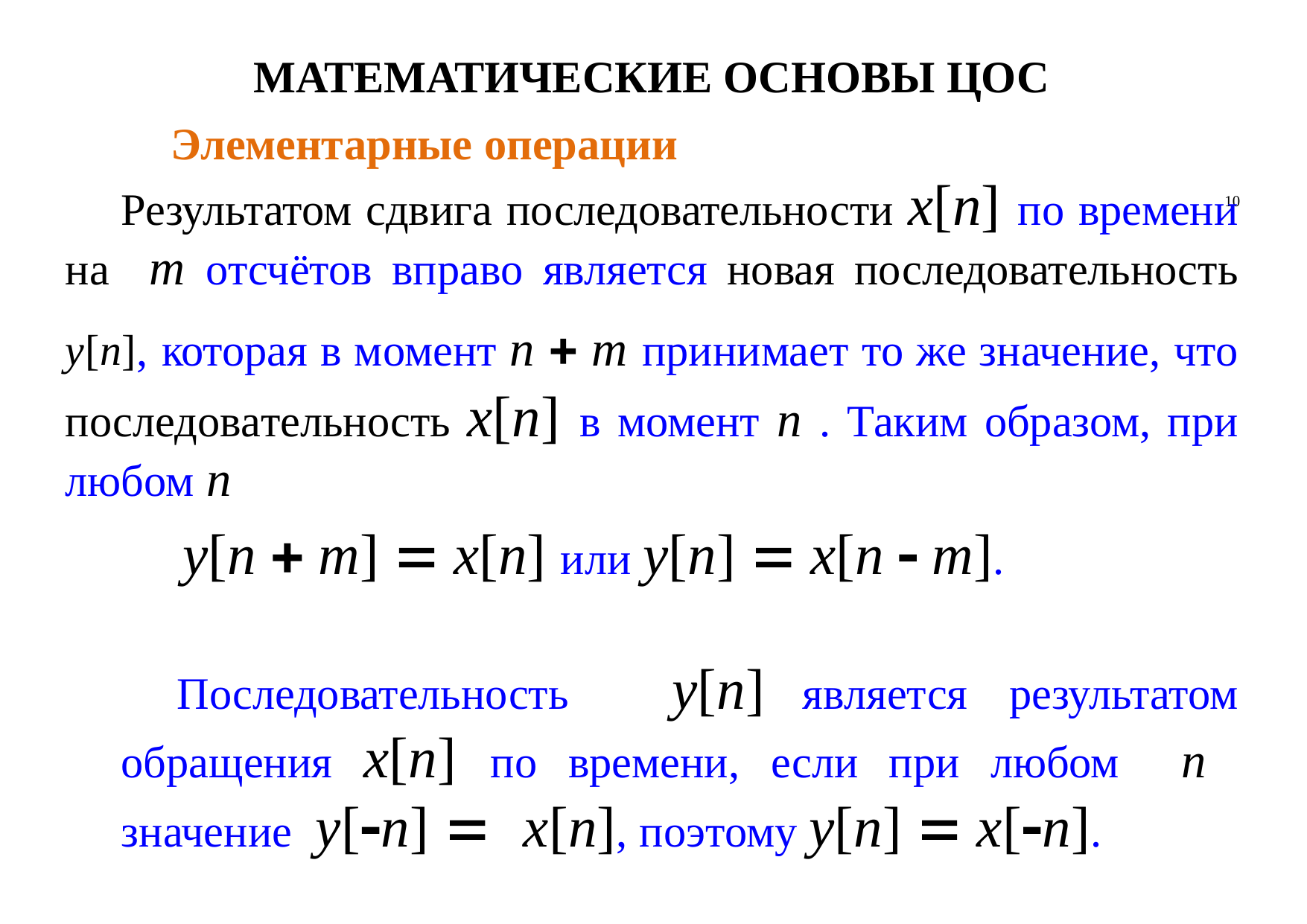

МАТЕМАТИЧЕСКИЕ ОСНОВЫ ЦОС
Элементарные операции
Результатом сдвига последовательности x[n] по времени на  m отсчётов вправо является новая последовательность y[n], которая в момент n + m принимает то же значение, что последовательность x[n] в момент n . Таким образом, при любом n
y[n + m] = x[n] или y[n] = x[n − m].

Последовательность   y[n] является результатом обращения x[n] по времени, если при любом  n  значение  y[−n] =  x[n], поэтому y[n] = x[−n].
10
14